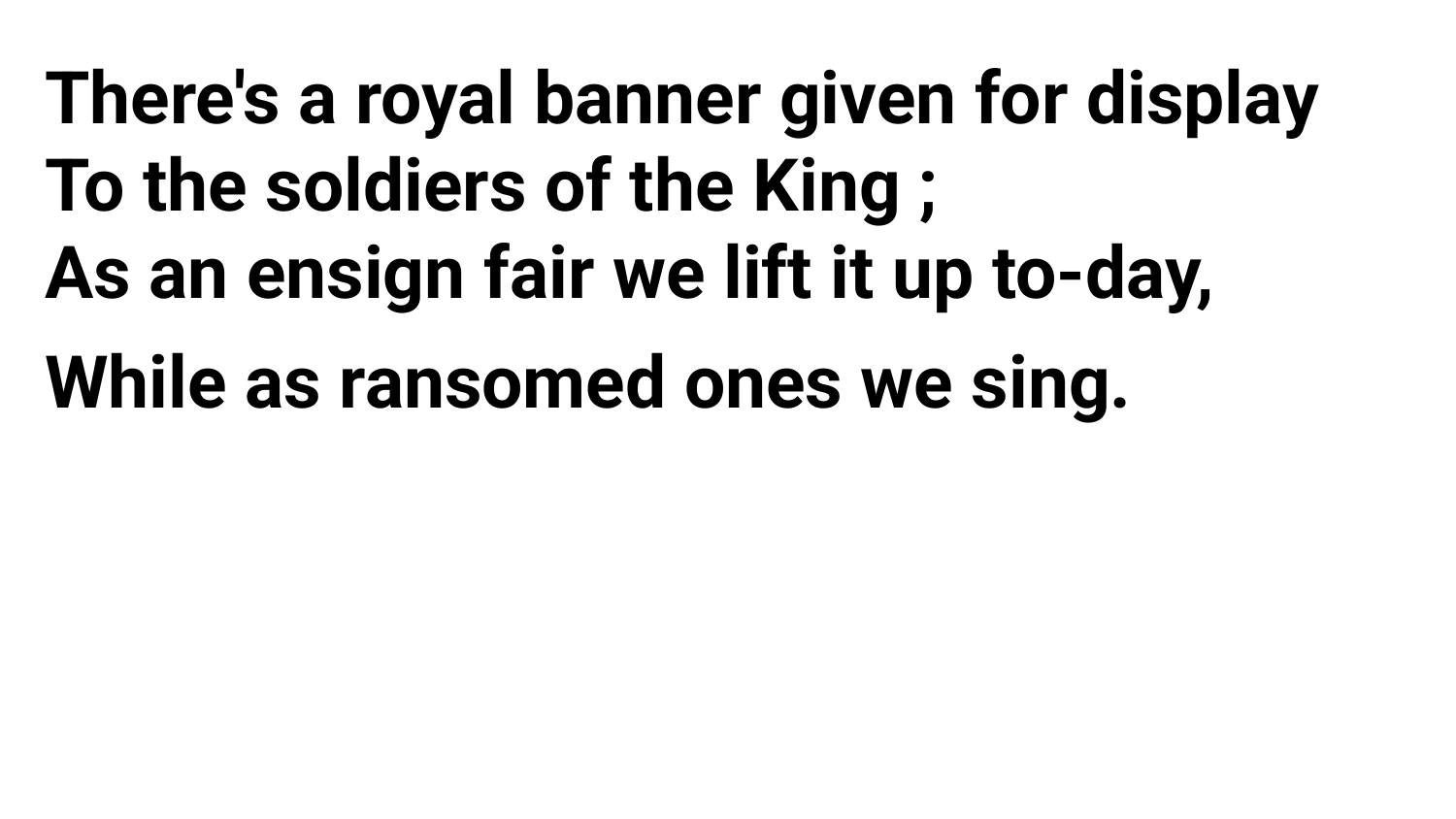

There's a royal banner given for display
To the soldiers of the King ;
As an ensign fair we lift it up to-day,
While as ransomed ones we sing.